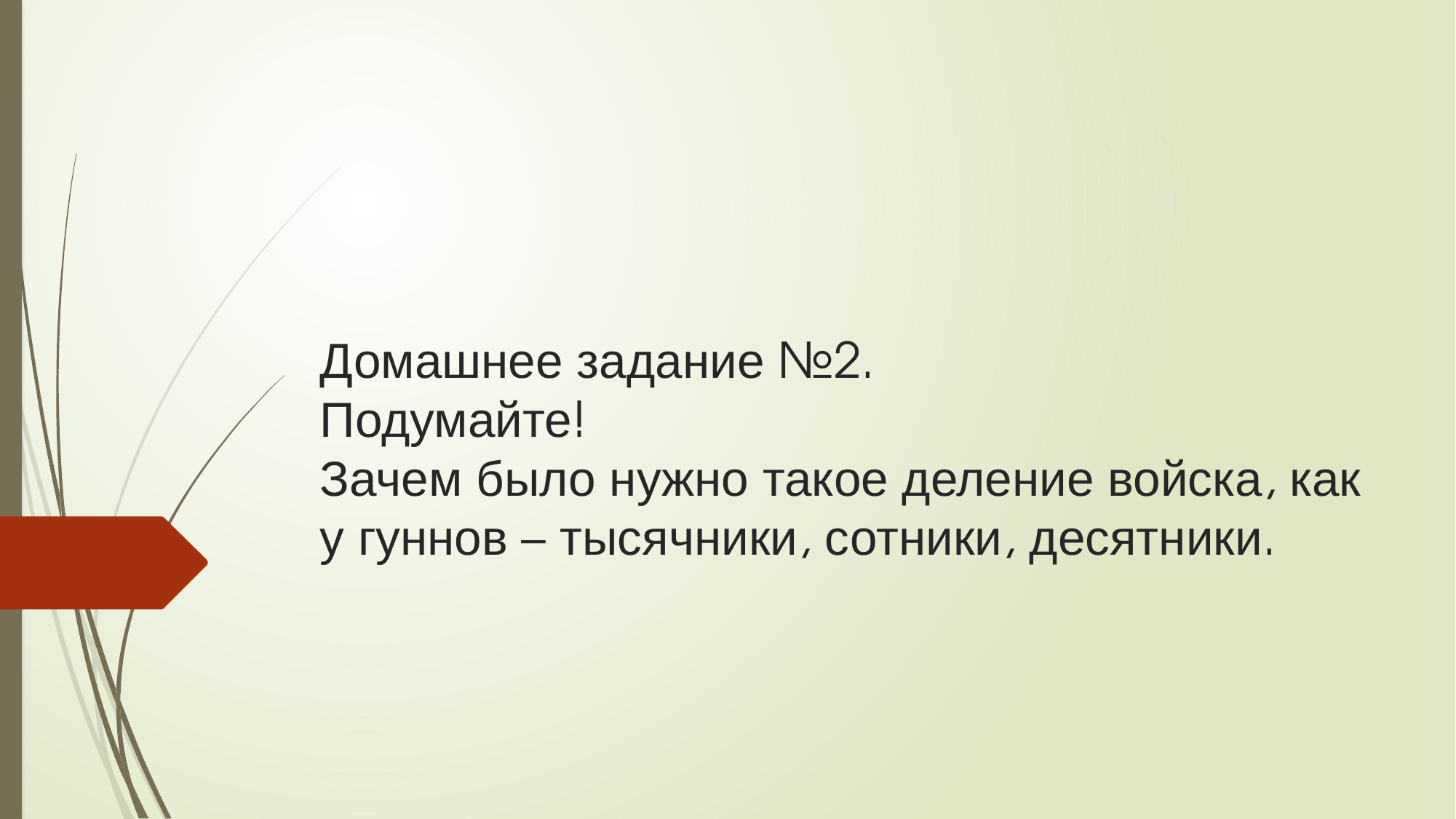

# Домашнее задание №2. Подумайте! Зачем было нужно такое деление войска, как у гуннов – тысячники, сотники, десятники.